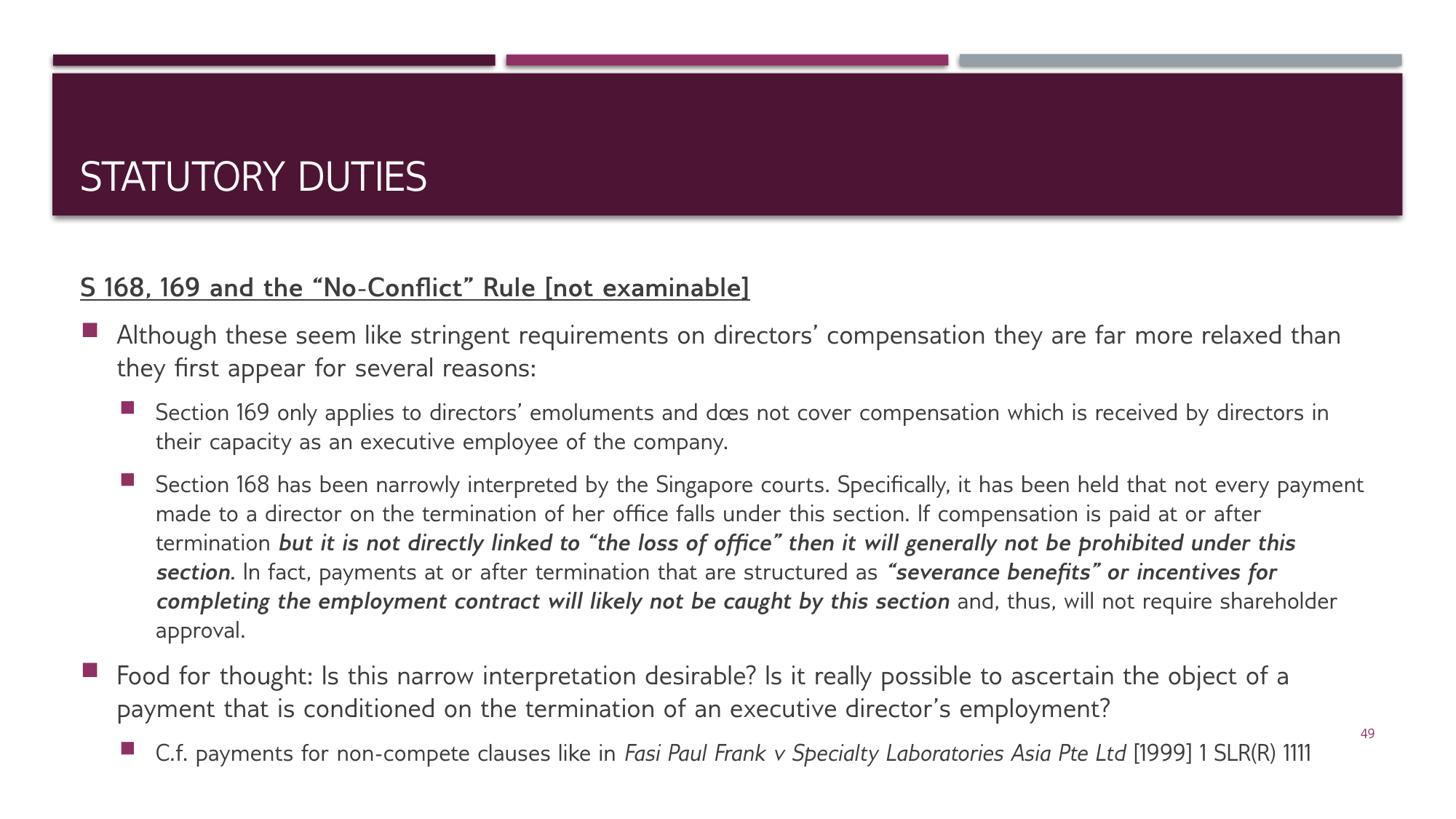

# Statutory duties
S 168, 169 and the “No-Conflict” Rule [not examinable]
Although these seem like stringent requirements on directors’ compensation they are far more relaxed than they first appear for several reasons:
Section 169 only applies to directors’ emoluments and does not cover compensation which is received by directors in their capacity as an executive employee of the company.
Section 168 has been narrowly interpreted by the Singapore courts. Specifically, it has been held that not every payment made to a director on the termination of her office falls under this section. If compensation is paid at or after termination but it is not directly linked to “the loss of office” then it will generally not be prohibited under this section. In fact, payments at or after termination that are structured as “severance benefits” or incentives for completing the employment contract will likely not be caught by this section and, thus, will not require shareholder approval.
Food for thought: Is this narrow interpretation desirable? Is it really possible to ascertain the object of a payment that is conditioned on the termination of an executive director’s employment?
C.f. payments for non-compete clauses like in Fasi Paul Frank v Specialty Laboratories Asia Pte Ltd [1999] 1 SLR(R) 1111
49